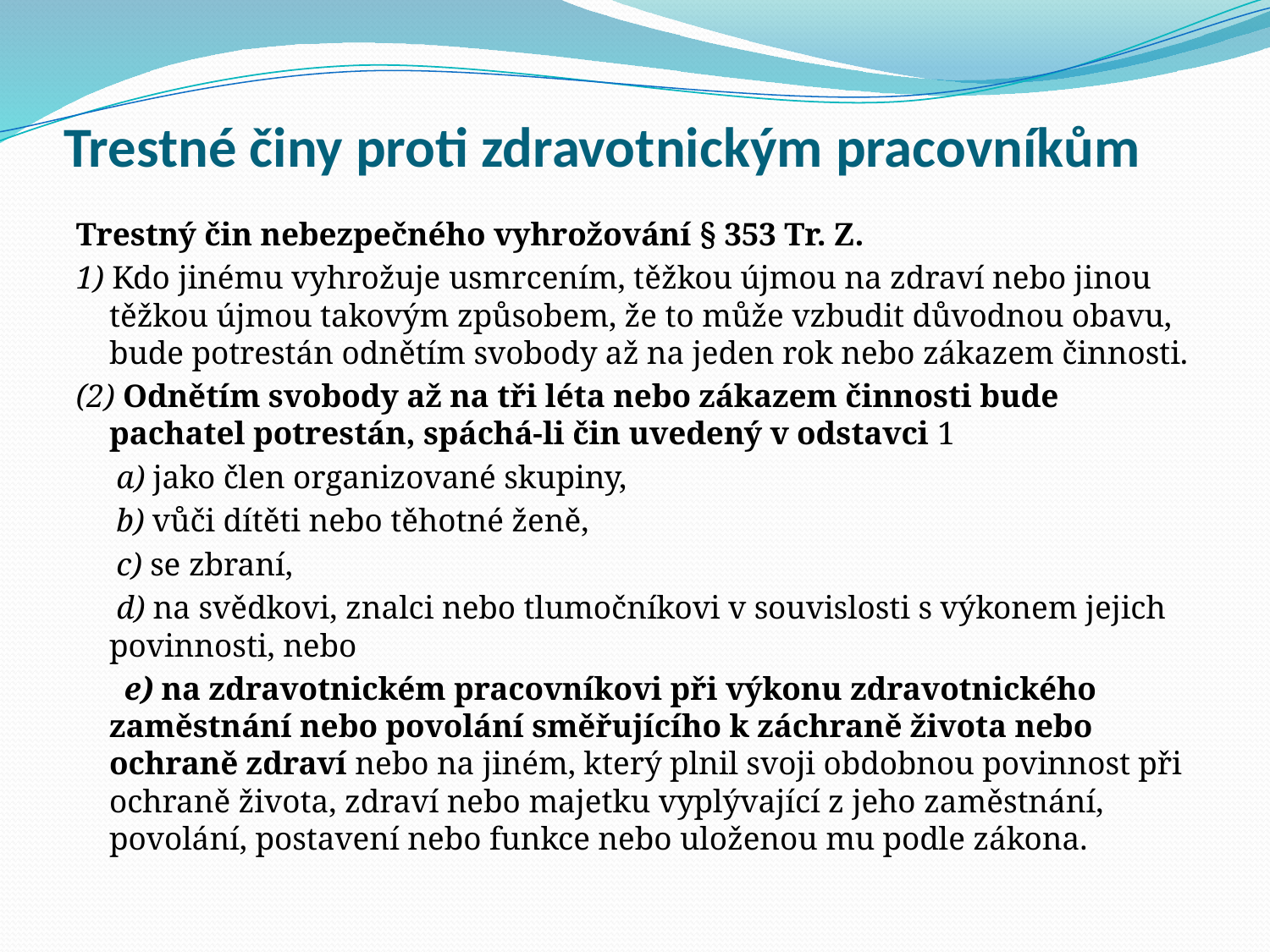

# Trestné činy proti zdravotnickým pracovníkům
Trestný čin nebezpečného vyhrožování § 353 Tr. Z.
1) Kdo jinému vyhrožuje usmrcením, těžkou újmou na zdraví nebo jinou těžkou újmou takovým způsobem, že to může vzbudit důvodnou obavu, bude potrestán odnětím svobody až na jeden rok nebo zákazem činnosti.
(2) Odnětím svobody až na tři léta nebo zákazem činnosti bude pachatel potrestán, spáchá-li čin uvedený v odstavci 1
     a) jako člen organizované skupiny,
     b) vůči dítěti nebo těhotné ženě,
     c) se zbraní,
     d) na svědkovi, znalci nebo tlumočníkovi v souvislosti s výkonem jejich   povinnosti, nebo
      e) na zdravotnickém pracovníkovi při výkonu zdravotnického zaměstnání nebo povolání směřujícího k záchraně života nebo ochraně zdraví nebo na jiném, který plnil svoji obdobnou povinnost při ochraně života, zdraví nebo majetku vyplývající z jeho zaměstnání, povolání, postavení nebo funkce nebo uloženou mu podle zákona.